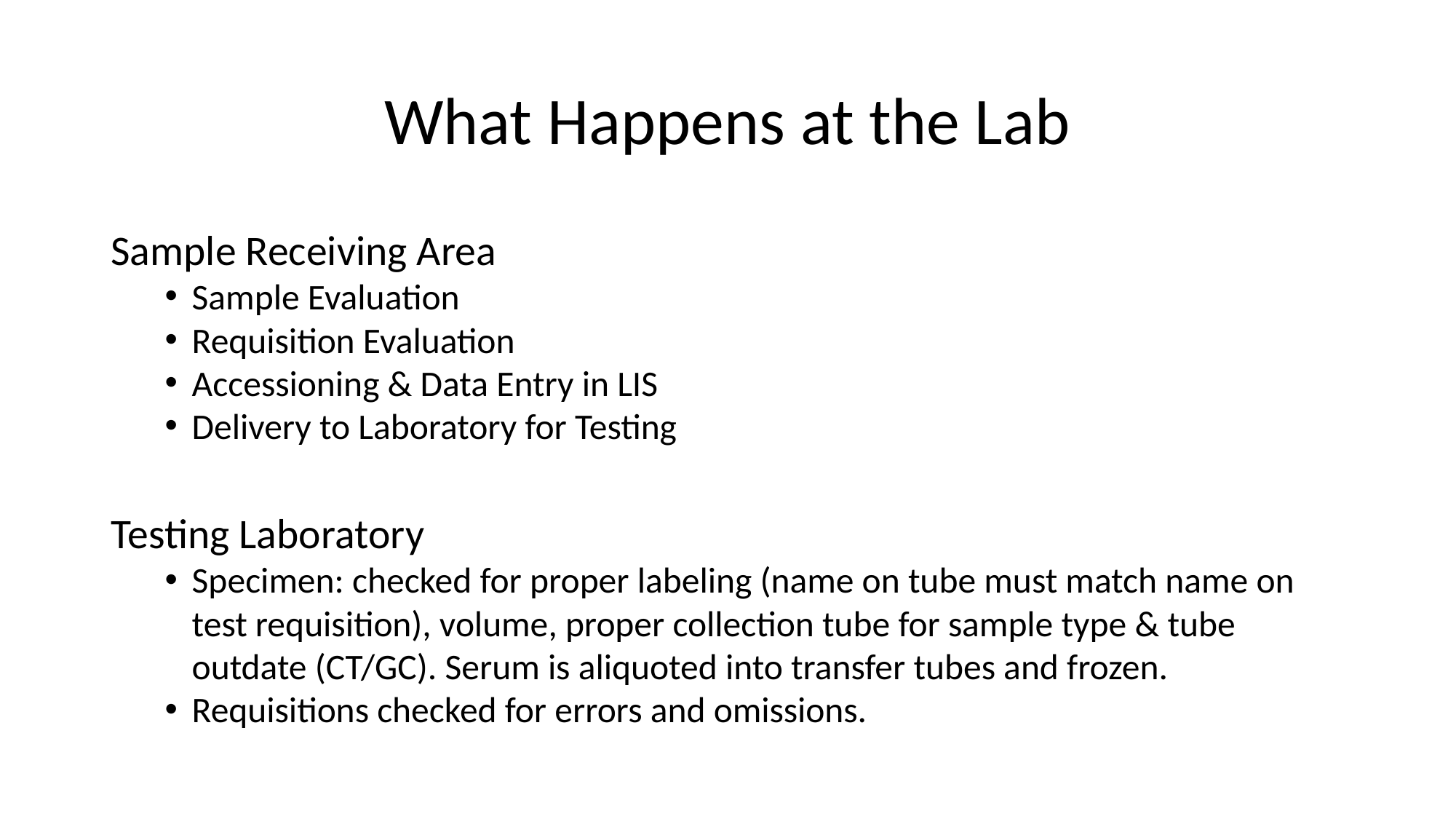

# What Happens at the Lab
Sample Receiving Area
Sample Evaluation
Requisition Evaluation
Accessioning & Data Entry in LIS
Delivery to Laboratory for Testing

Testing Laboratory
Specimen: checked for proper labeling (name on tube must match name on test requisition), volume, proper collection tube for sample type & tube outdate (CT/GC). Serum is aliquoted into transfer tubes and frozen.
Requisitions checked for errors and omissions.